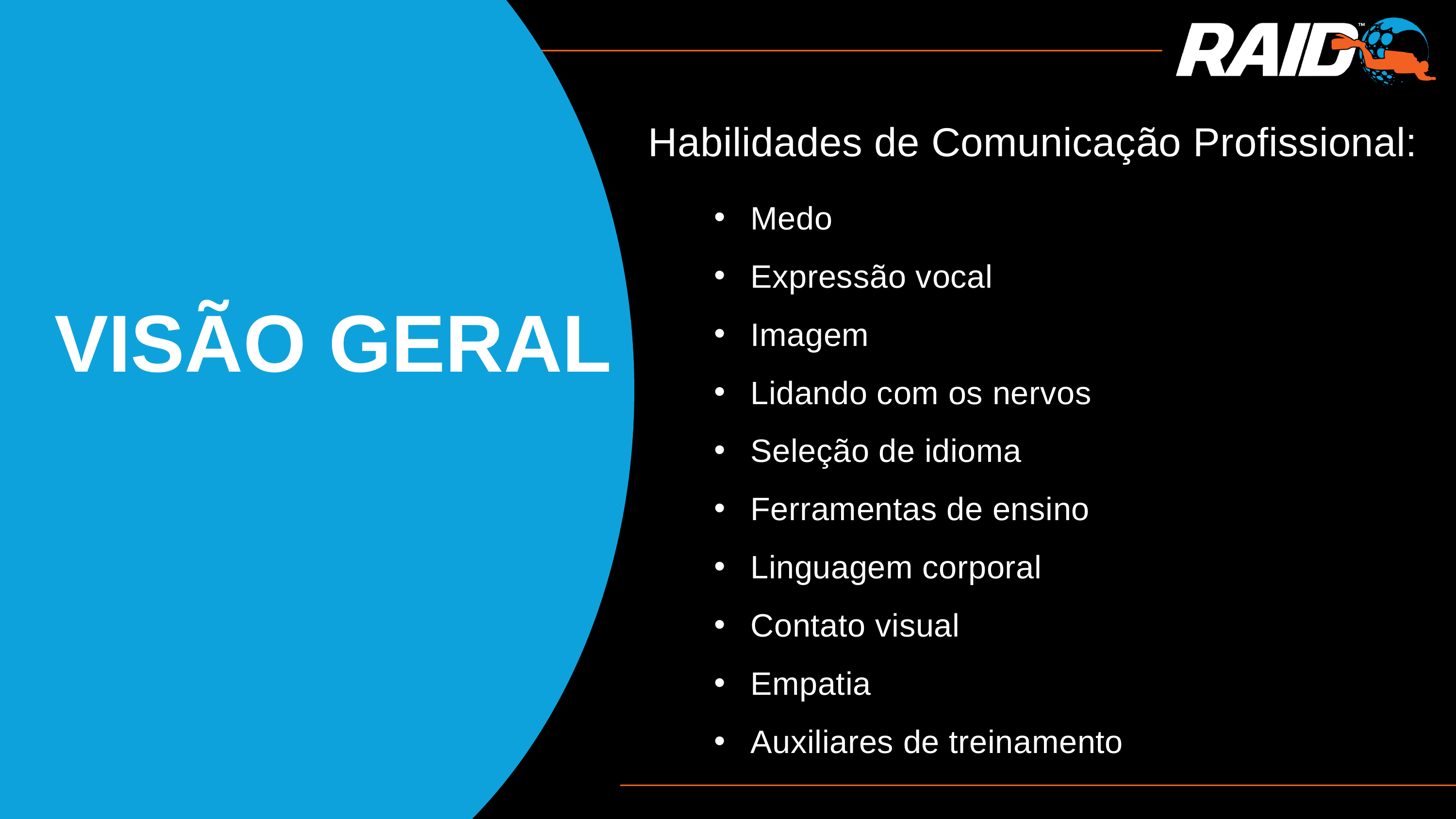

Habilidades de Comunicação Profissional:
Medo
Expressão vocal
Imagem
Lidando com os nervos
Seleção de idioma
Ferramentas de ensino
Linguagem corporal
Contato visual
Empatia
Auxiliares de treinamento
VISÃO GERAL